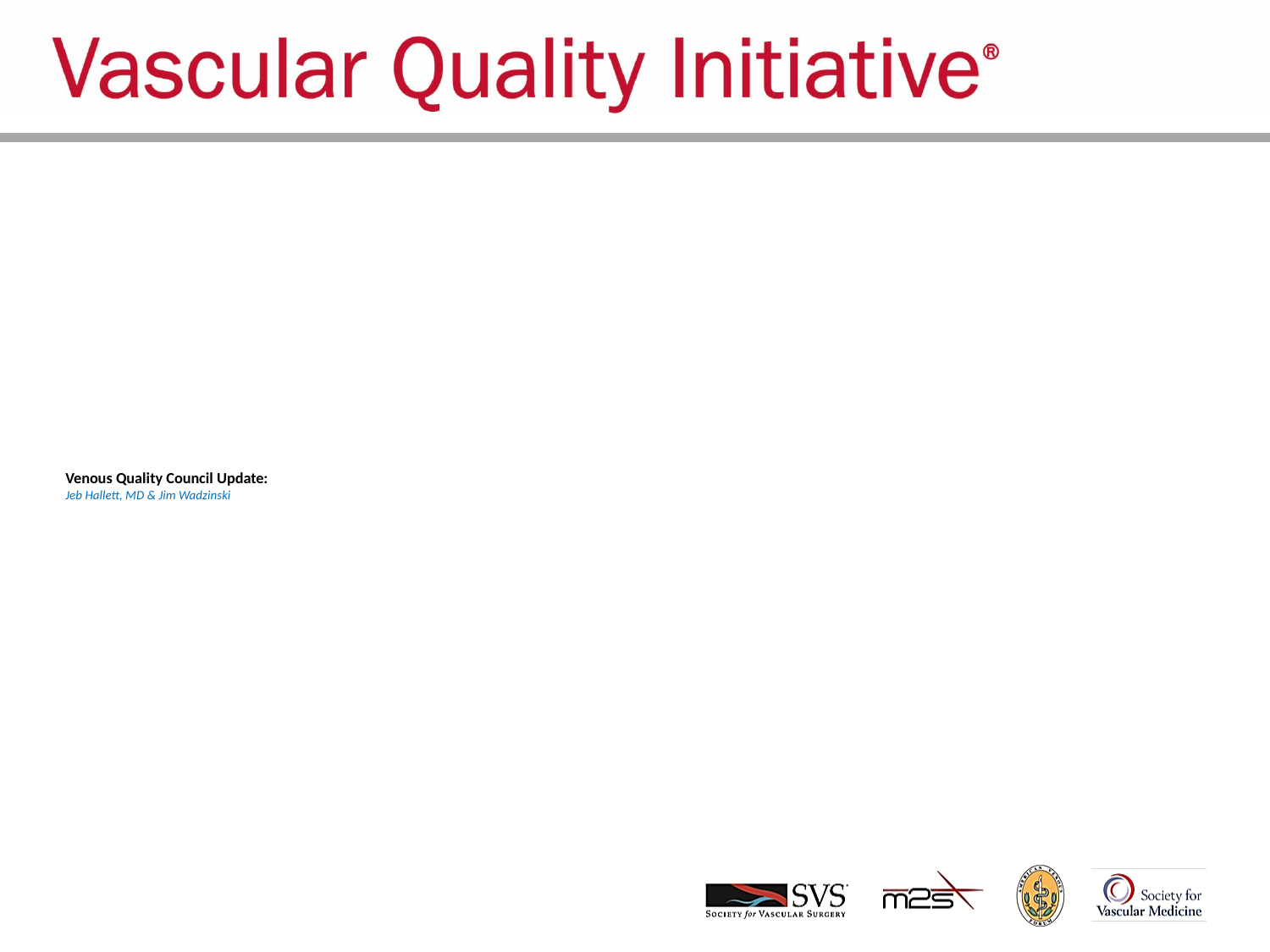

# Venous Quality Council Update: Jeb Hallett, MD & Jim Wadzinski